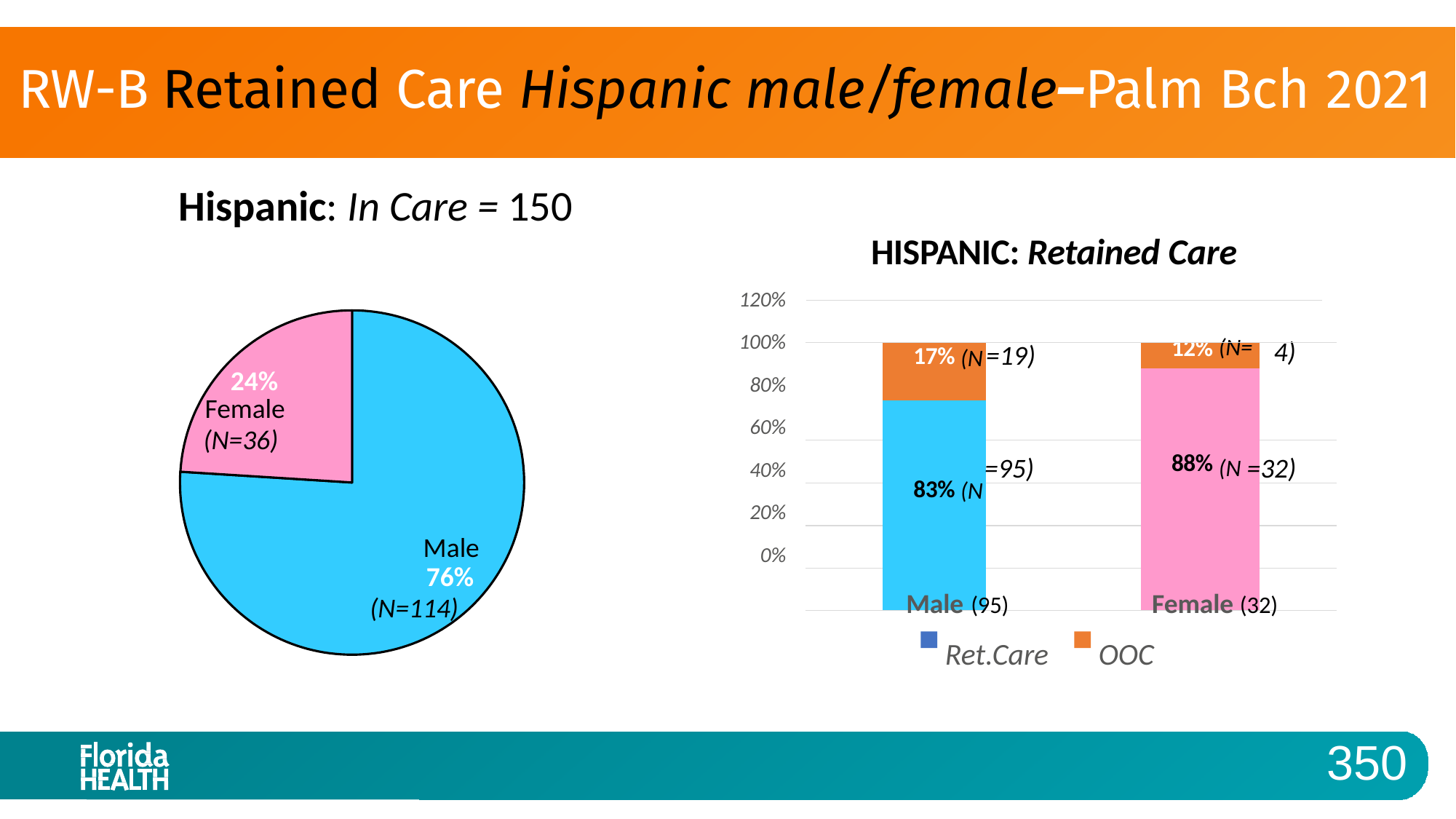

# RW-B Retained Care Hispanic male/female–Palm Bch 2021
Hispanic: In Care = 150
HISPANIC: Retained Care
120%
100%

|  | 17% (N | =19) | 12% (N= | 4) |
| --- | --- | --- | --- | --- |
|  |  |  | 88% (N |  |
|  | 83% (N |  |  |  |
|  |  |  |  |  |
|  |  |  |  |  |
|  |  |  |  |  |
|  |  |  |  |  |
24%
Female
(N=36)
80%
60%
=95)
=32)
40%
20%
Male
76%
(N=114)
0%
Male (95)
Ret.Care
Female (32)
OOC

350